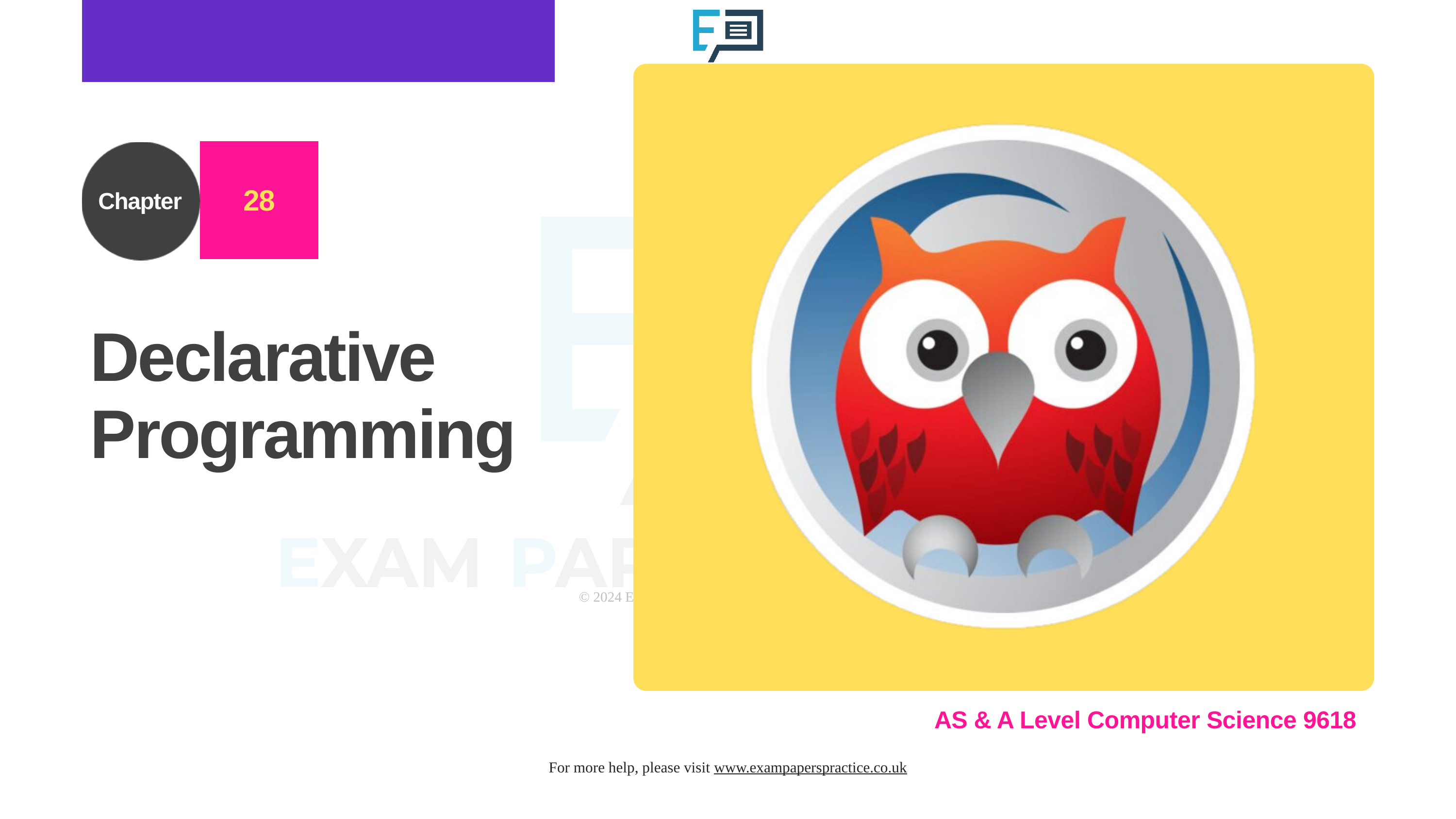

28
Chapter
Declarative Programming
AS & A Level Computer Science 9618